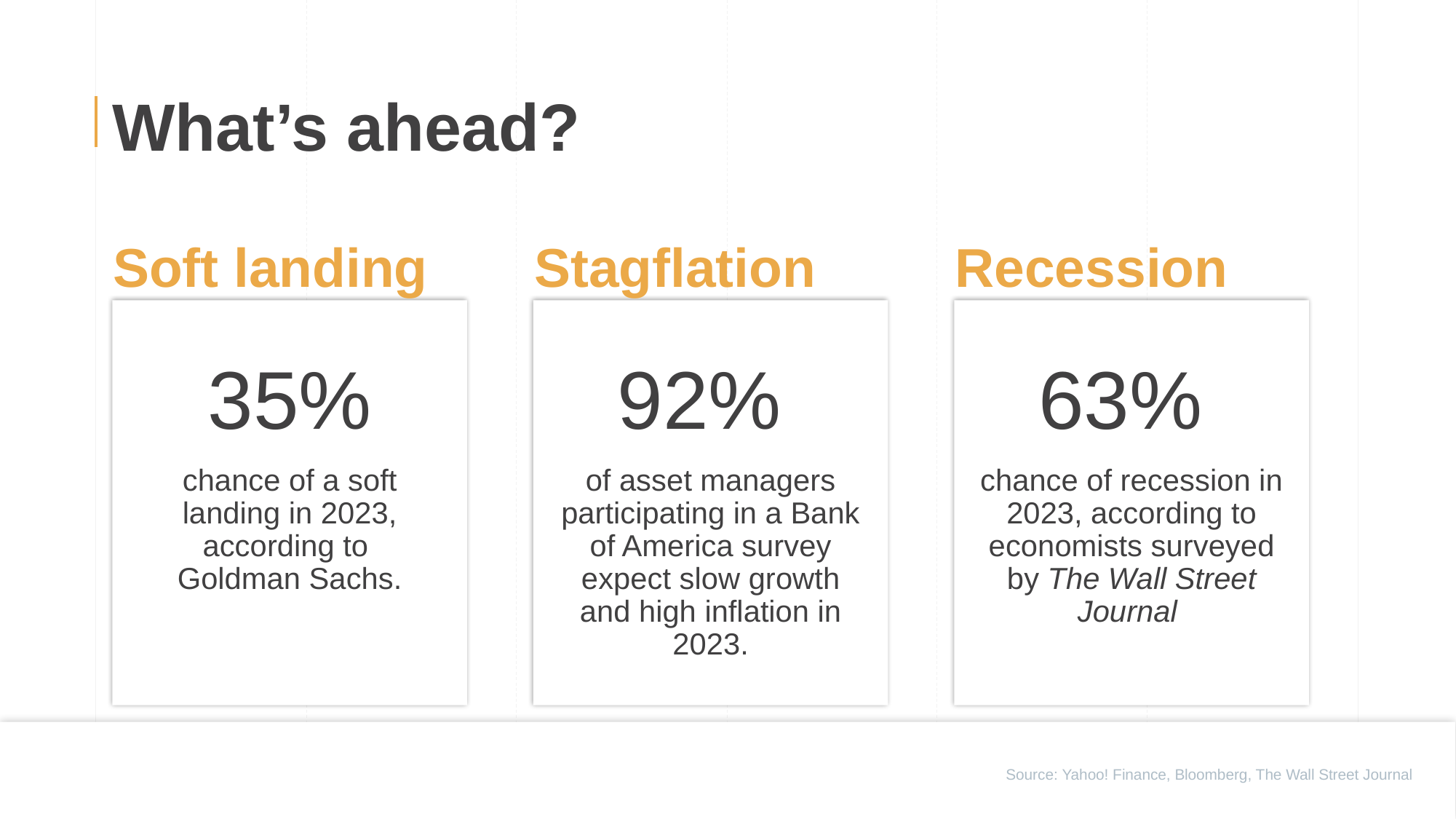

What’s ahead?
Soft landing
Stagflation
Recession

92%
of asset managers participating in a Bank of America survey expect slow growth and high inflation in 2023.

63%
chance of recession in 2023, according to economists surveyed by The Wall Street Journal

35%
chance of a soft landing in 2023, according to
Goldman Sachs.
Source: Yahoo! Finance, Bloomberg, The Wall Street Journal